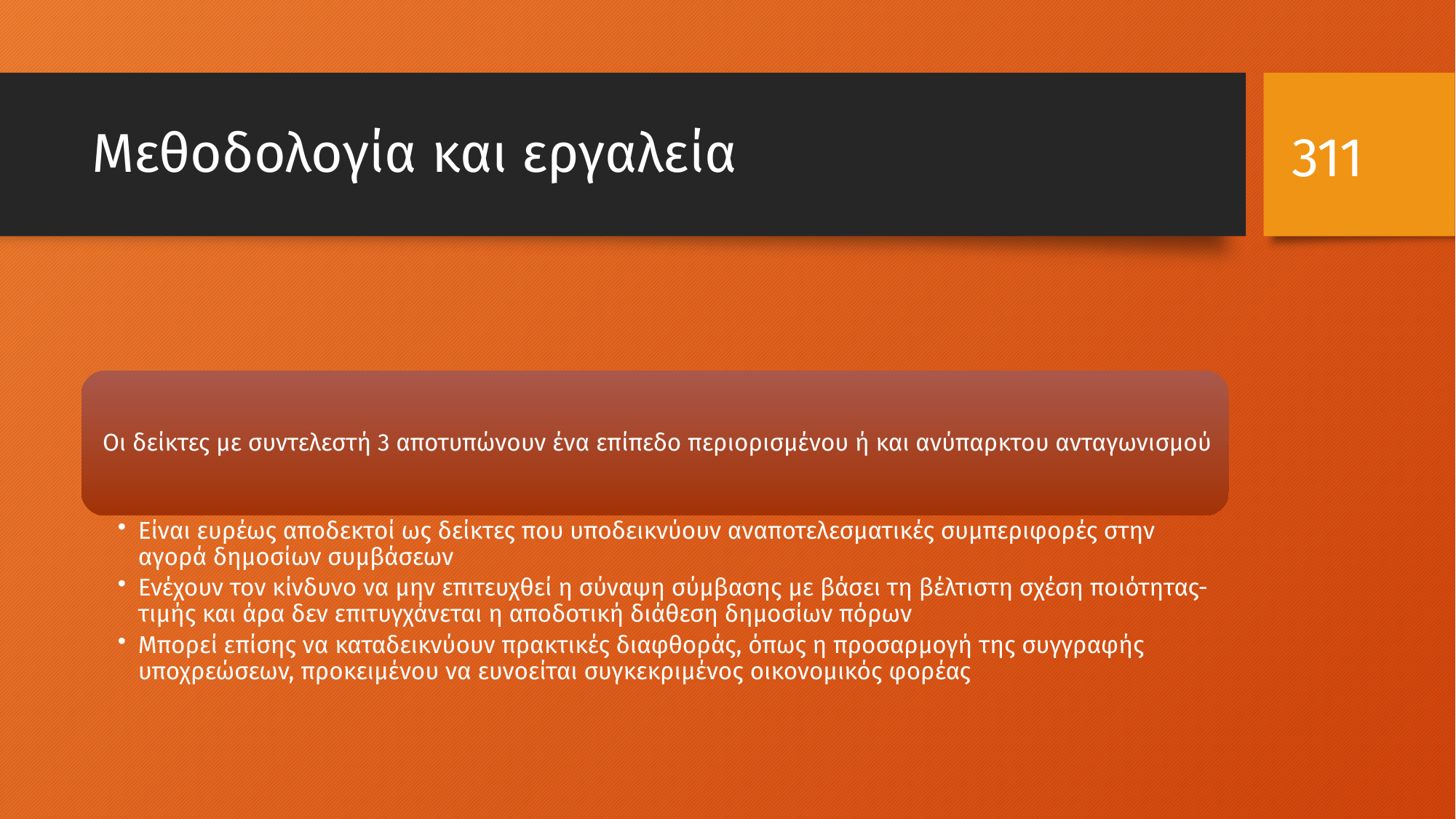

311
# Μεθοδολογία και εργαλεία
Οι δείκτες με συντελεστή 3 αποτυπώνουν ένα επίπεδο περιορισμένου ή και ανύπαρκτου ανταγωνισμού
Είναι ευρέως αποδεκτοί ως δείκτες που υποδεικνύουν αναποτελεσματικές συμπεριφορές στην αγορά δημοσίων συμβάσεων
Ενέχουν τον κίνδυνο να μην επιτευχθεί η σύναψη σύμβασης με βάσει τη βέλτιστη σχέση ποιότητας-τιμής και άρα δεν επιτυγχάνεται η αποδοτική διάθεση δημοσίων πόρων
Μπορεί επίσης να καταδεικνύουν πρακτικές διαφθοράς, όπως η προσαρμογή της συγγραφής υποχρεώσεων, προκειμένου να ευνοείται συγκεκριμένος οικονομικός φορέας